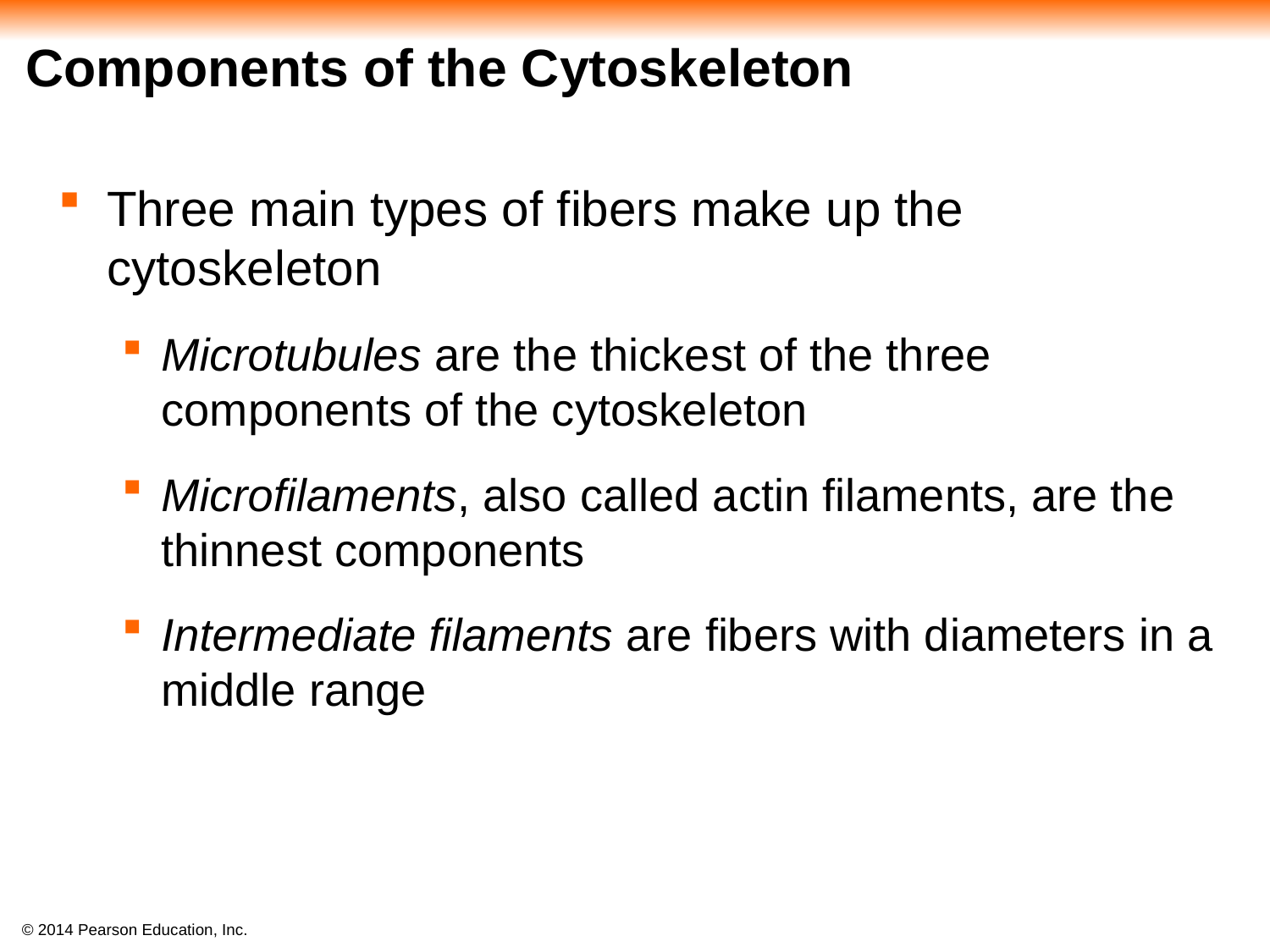

# Components of the Cytoskeleton
Three main types of fibers make up the cytoskeleton
Microtubules are the thickest of the three components of the cytoskeleton
Microfilaments, also called actin filaments, are the thinnest components
Intermediate filaments are fibers with diameters in a middle range